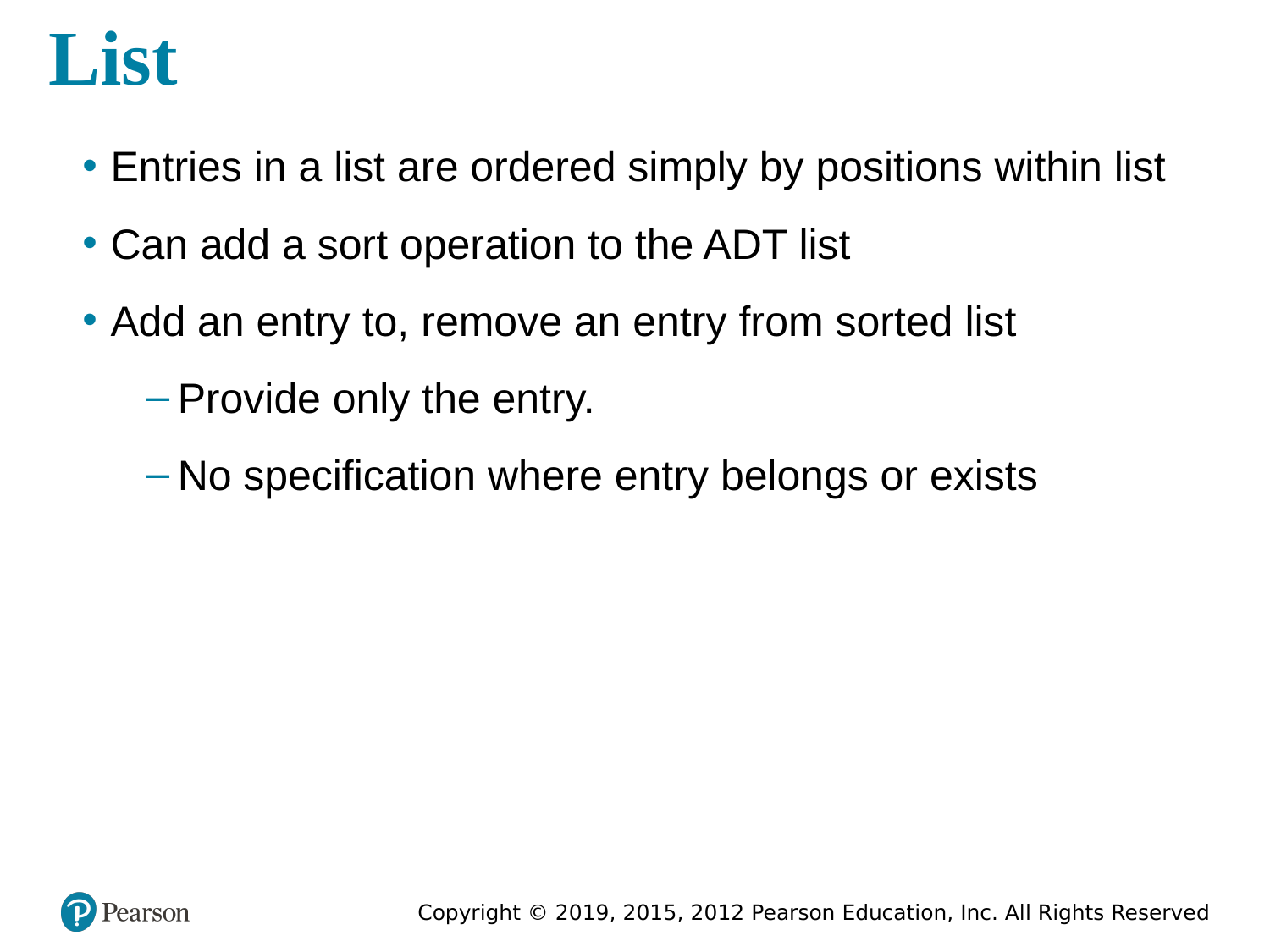

# List
Entries in a list are ordered simply by positions within list
Can add a sort operation to the ADT list
Add an entry to, remove an entry from sorted list
Provide only the entry.
No specification where entry belongs or exists